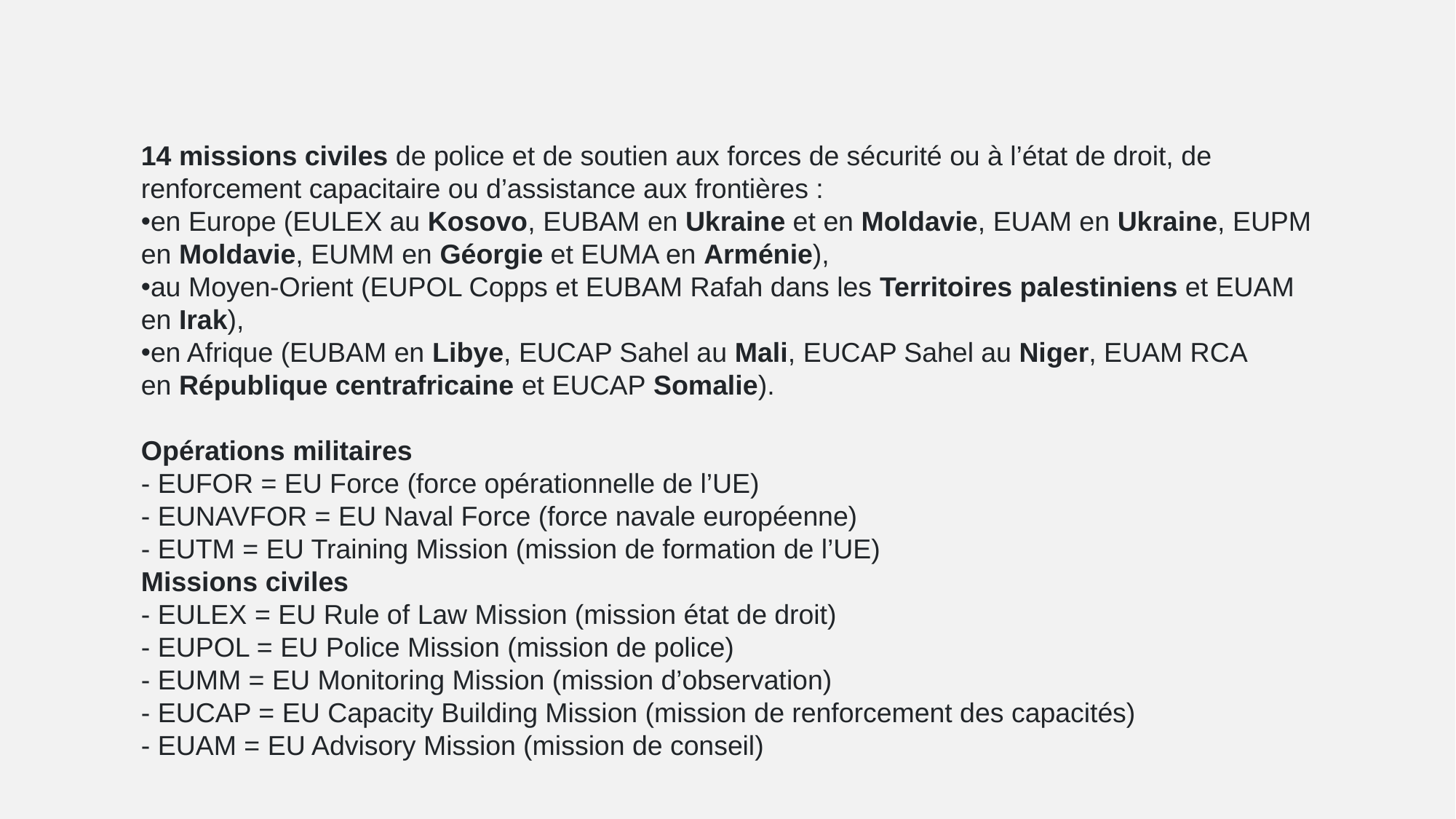

14 missions civiles de police et de soutien aux forces de sécurité ou à l’état de droit, de renforcement capacitaire ou d’assistance aux frontières :
en Europe (EULEX au Kosovo, EUBAM en Ukraine et en Moldavie, EUAM en Ukraine, EUPM en Moldavie, EUMM en Géorgie et EUMA en Arménie),
au Moyen-Orient (EUPOL Copps et EUBAM Rafah dans les Territoires palestiniens et EUAM en Irak),
en Afrique (EUBAM en Libye, EUCAP Sahel au Mali, EUCAP Sahel au Niger, EUAM RCA en République centrafricaine et EUCAP Somalie).

Opérations militaires
- EUFOR = EU Force (force opérationnelle de l’UE)
- EUNAVFOR = EU Naval Force (force navale européenne)
- EUTM = EU Training Mission (mission de formation de l’UE)
Missions civiles
- EULEX = EU Rule of Law Mission (mission état de droit)
- EUPOL = EU Police Mission (mission de police)
- EUMM = EU Monitoring Mission (mission d’observation)
- EUCAP = EU Capacity Building Mission (mission de renforcement des capacités)
- EUAM = EU Advisory Mission (mission de conseil)